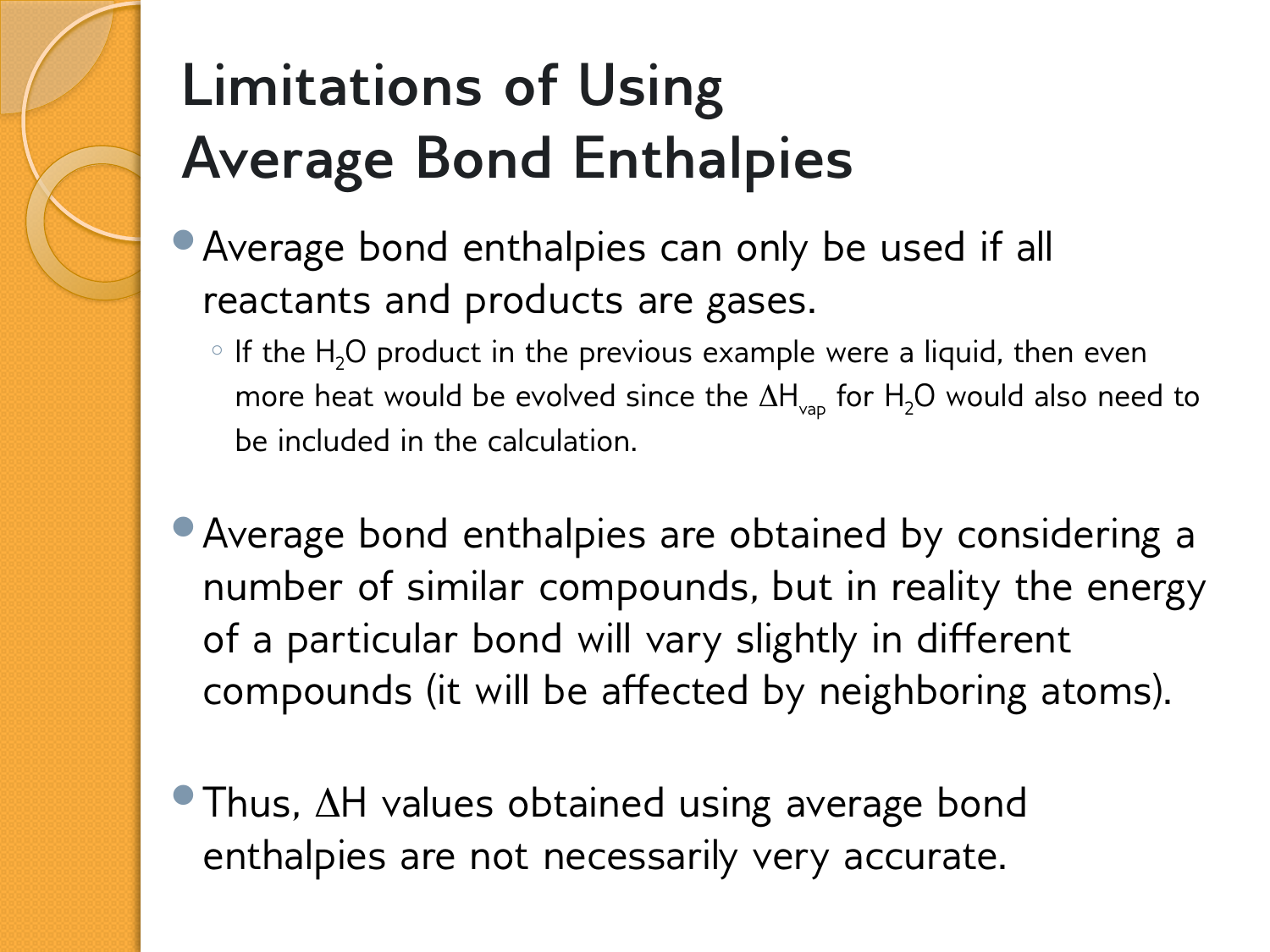

# Limitations of Using Average Bond Enthalpies
Average bond enthalpies can only be used if all reactants and products are gases.
If the H2O product in the previous example were a liquid, then even more heat would be evolved since the ΔHvap for H2O would also need to be included in the calculation.
Average bond enthalpies are obtained by considering a  number of similar compounds, but in reality the energy of a particular bond will vary slightly in different compounds (it will be affected by neighboring atoms).
Thus, ΔH values obtained using average bond enthalpies are not necessarily very accurate.